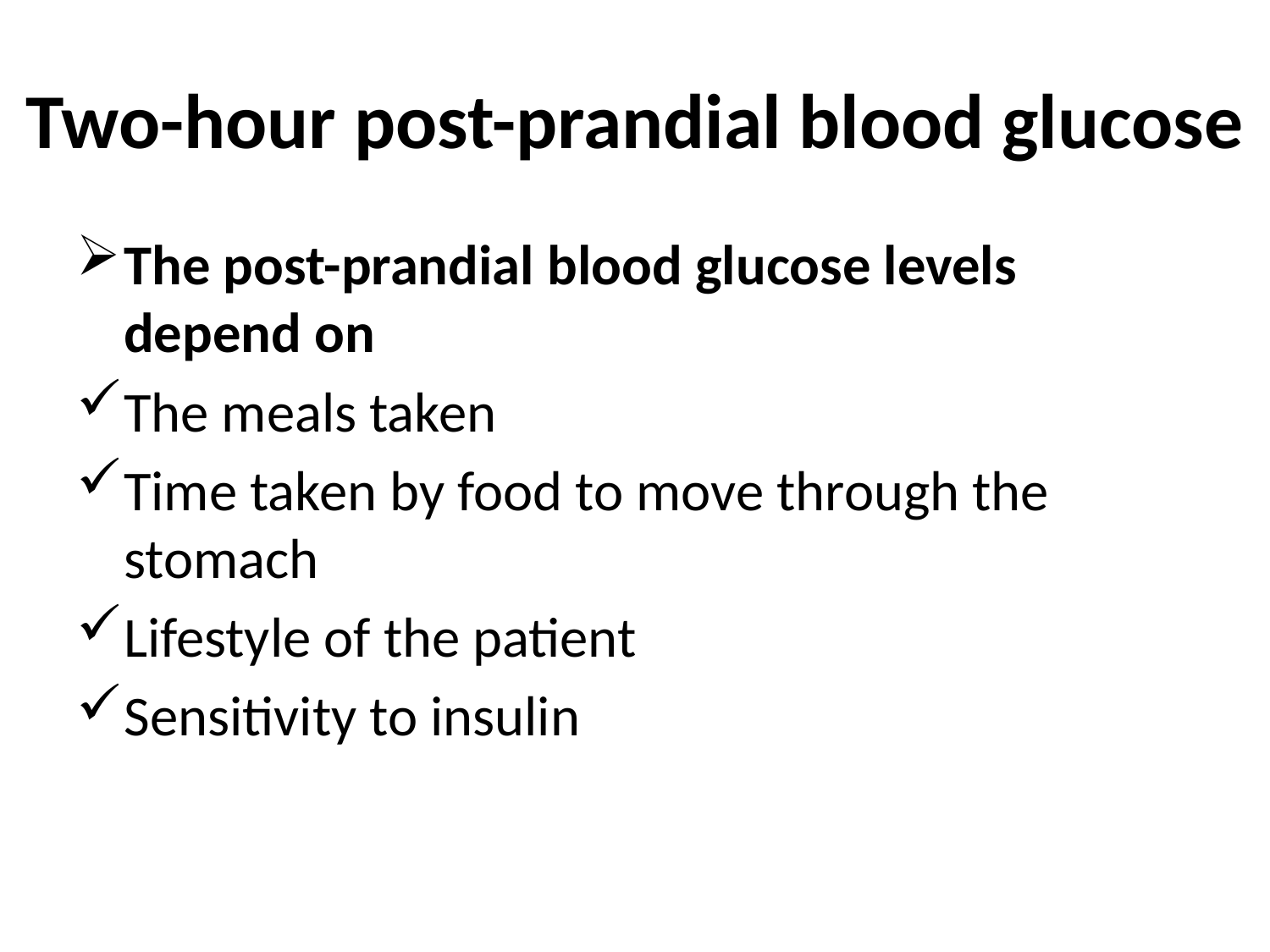

# Two-hour post-prandial blood glucose
The post-prandial blood glucose levels depend on
The meals taken
Time taken by food to move through the stomach
Lifestyle of the patient
Sensitivity to insulin